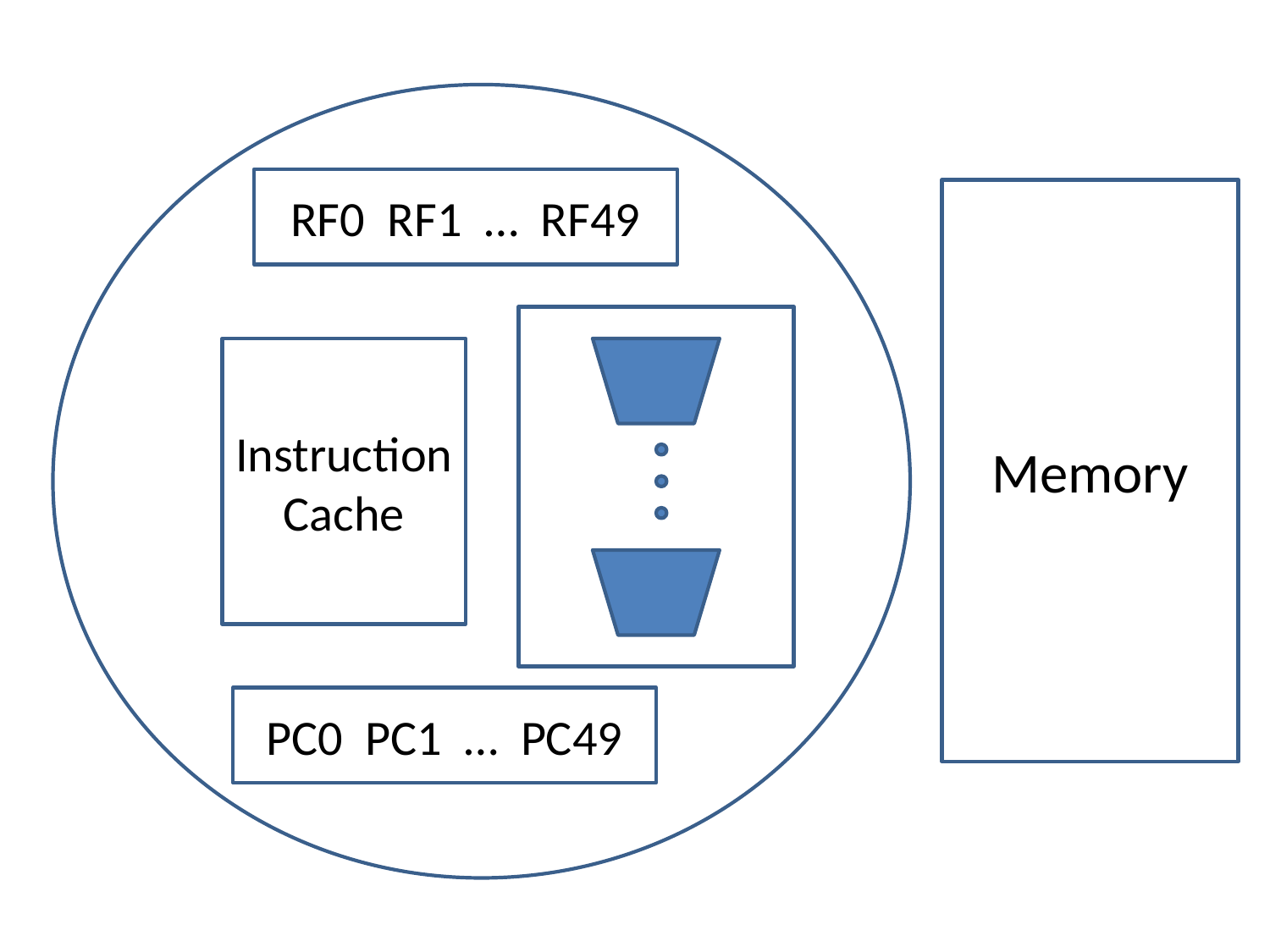

RF0  RF1  …  RF49
Memory

Instruction
Cache

PC0  PC1  …  PC49